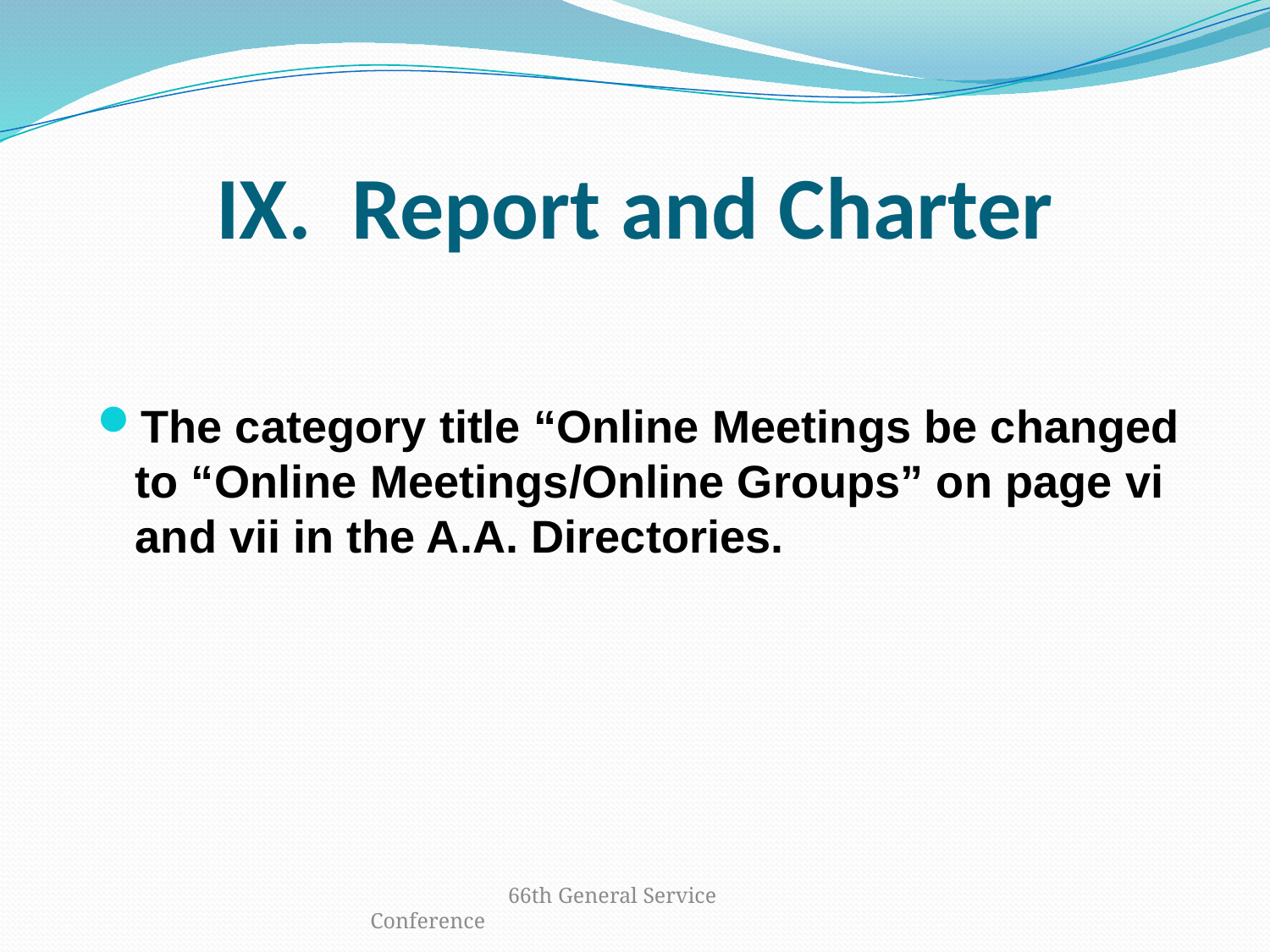

# IX.  Report and Charter
The category title “Online Meetings be changed to “Online Meetings/Online Groups” on page vi and vii in the A.A. Directories.
                         66th General Service Conference